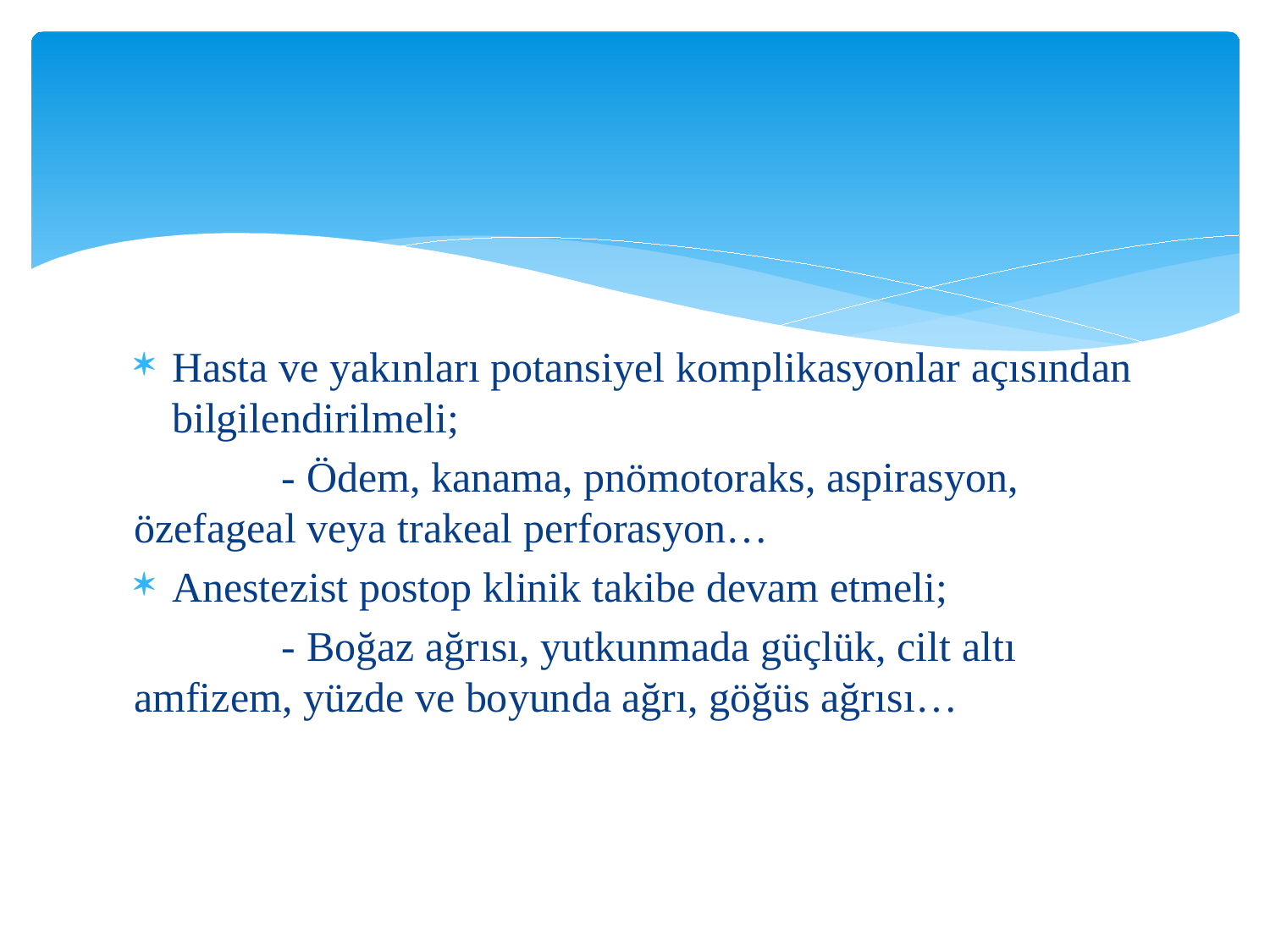

Hasta ve yakınları potansiyel komplikasyonlar açısından bilgilendirilmeli;
              - Ödem, kanama, pnömotoraks, aspirasyon, özefageal veya trakeal perforasyon…
Anestezist postop klinik takibe devam etmeli;
              - Boğaz ağrısı, yutkunmada güçlük, cilt altı amfizem, yüzde ve boyunda ağrı, göğüs ağrısı…